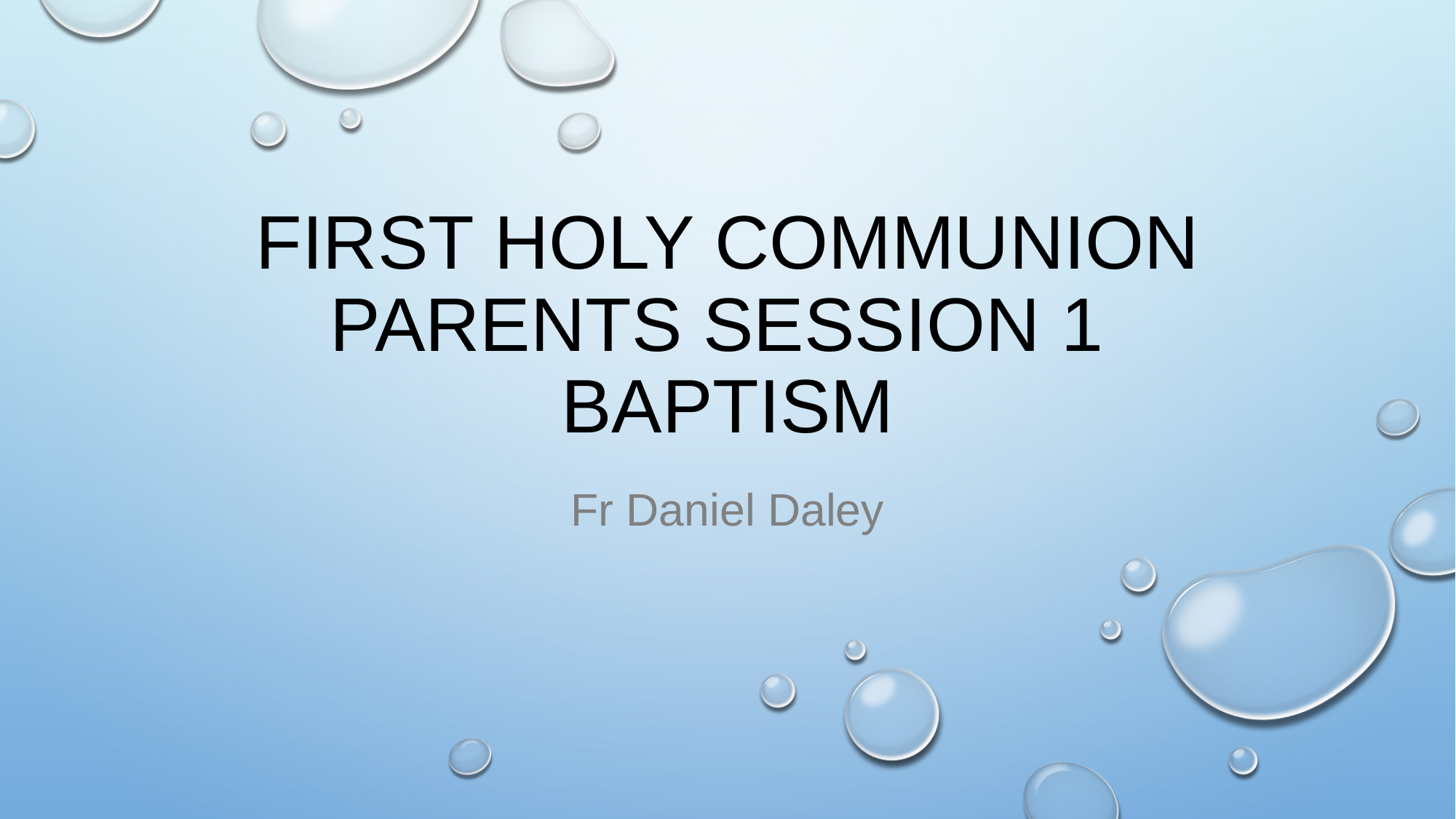

# First Holy Communion Parents Session 1 Baptism
Fr Daniel Daley